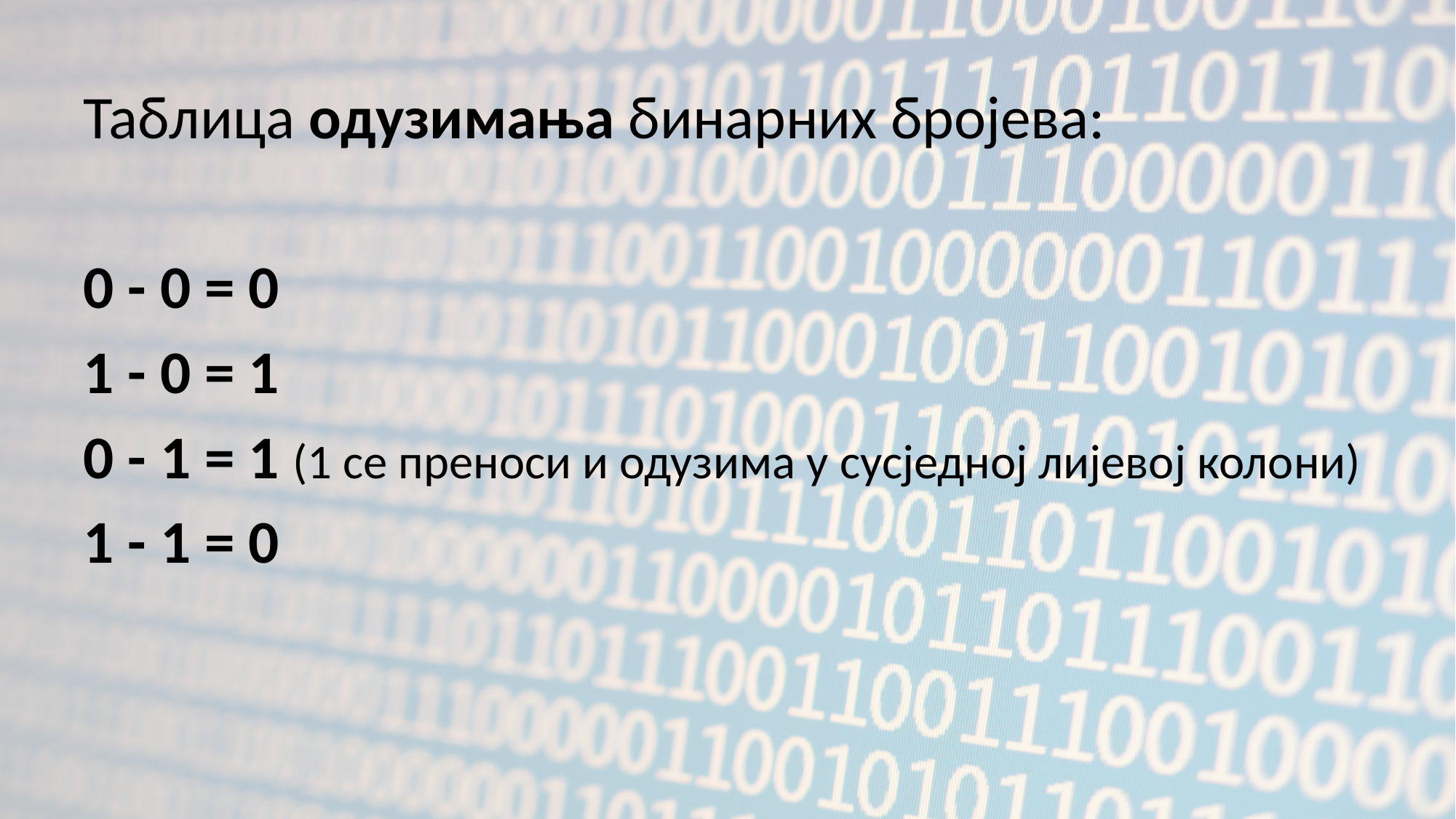

Таблица одузимања бинарних бројева:

0 - 0 = 0
1 - 0 = 1
0 - 1 = 1 (1 се преноси и одузима у сусједној лијевој колони)
1 - 1 = 0